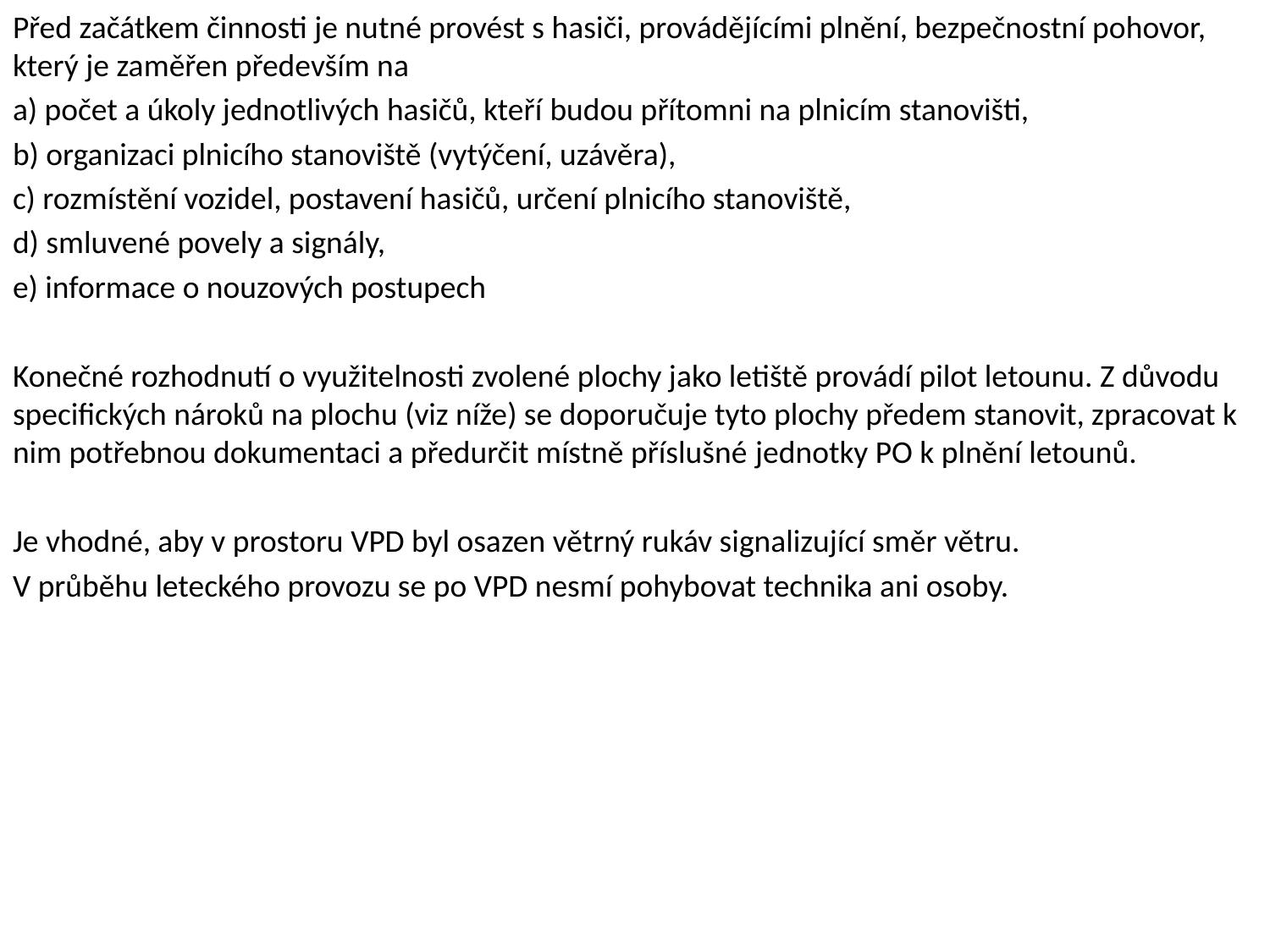

Před začátkem činnosti je nutné provést s hasiči, provádějícími plnění, bezpečnostní pohovor, který je zaměřen především na
a) počet a úkoly jednotlivých hasičů, kteří budou přítomni na plnicím stanovišti,
b) organizaci plnicího stanoviště (vytýčení, uzávěra),
c) rozmístění vozidel, postavení hasičů, určení plnicího stanoviště,
d) smluvené povely a signály,
e) informace o nouzových postupech

Konečné rozhodnutí o využitelnosti zvolené plochy jako letiště provádí pilot letounu. Z důvodu specifických nároků na plochu (viz níže) se doporučuje tyto plochy předem stanovit, zpracovat k nim potřebnou dokumentaci a předurčit místně příslušné jednotky PO k plnění letounů.

Je vhodné, aby v prostoru VPD byl osazen větrný rukáv signalizující směr větru.
V průběhu leteckého provozu se po VPD nesmí pohybovat technika ani osoby.

#